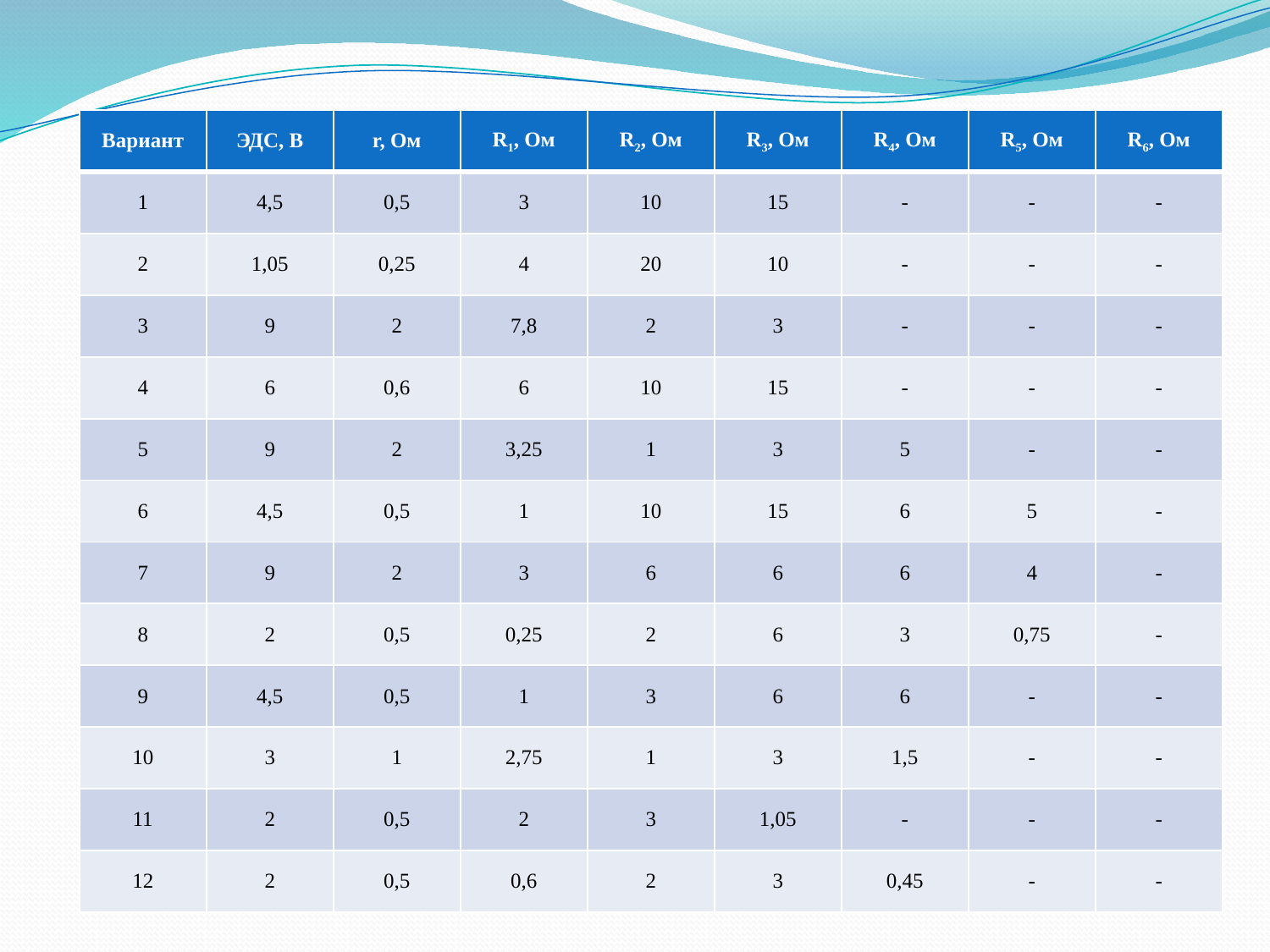

| Вариант | ЭДС, В | r, Ом | R1, Ом | R2, Ом | R3, Ом | R4, Ом | R5, Ом | R6, Ом |
| --- | --- | --- | --- | --- | --- | --- | --- | --- |
| 1 | 4,5 | 0,5 | 3 | 10 | 15 | - | - | - |
| 2 | 1,05 | 0,25 | 4 | 20 | 10 | - | - | - |
| 3 | 9 | 2 | 7,8 | 2 | 3 | - | - | - |
| 4 | 6 | 0,6 | 6 | 10 | 15 | - | - | - |
| 5 | 9 | 2 | 3,25 | 1 | 3 | 5 | - | - |
| 6 | 4,5 | 0,5 | 1 | 10 | 15 | 6 | 5 | - |
| 7 | 9 | 2 | 3 | 6 | 6 | 6 | 4 | - |
| 8 | 2 | 0,5 | 0,25 | 2 | 6 | 3 | 0,75 | - |
| 9 | 4,5 | 0,5 | 1 | 3 | 6 | 6 | - | - |
| 10 | 3 | 1 | 2,75 | 1 | 3 | 1,5 | - | - |
| 11 | 2 | 0,5 | 2 | 3 | 1,05 | - | - | - |
| 12 | 2 | 0,5 | 0,6 | 2 | 3 | 0,45 | - | - |